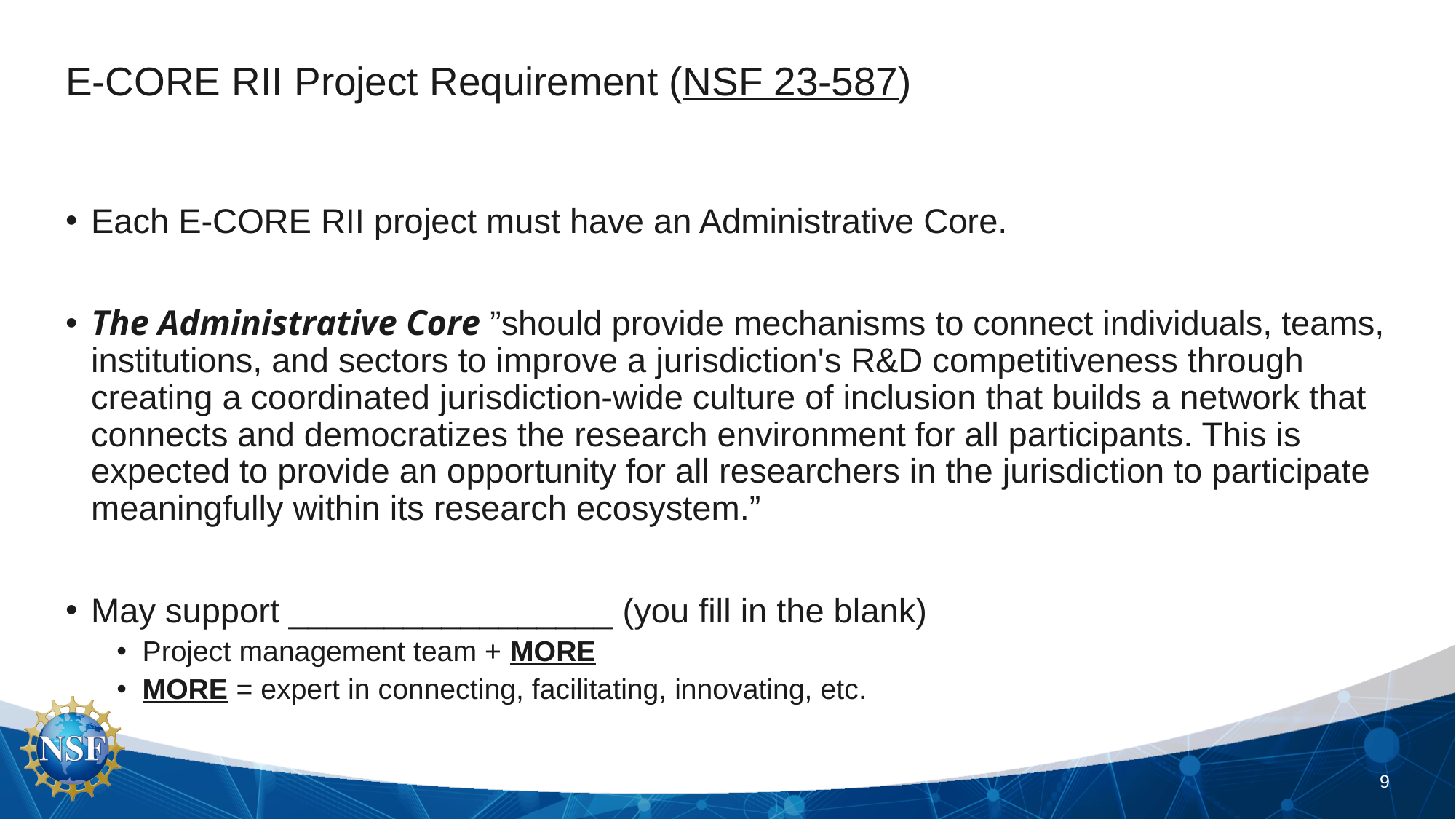

# E-CORE RII Project Requirement (NSF 23-587)
Each E-CORE RII project must have an Administrative Core.

The Administrative Core ”should provide mechanisms to connect individuals, teams, institutions, and sectors to improve a jurisdiction's R&D competitiveness through creating a coordinated jurisdiction-wide culture of inclusion that builds a network that connects and democratizes the research environment for all participants. This is expected to provide an opportunity for all researchers in the jurisdiction to participate meaningfully within its research ecosystem.”

May support _________________ (you fill in the blank)
Project management team + MORE
MORE = expert in connecting, facilitating, innovating, etc.

9